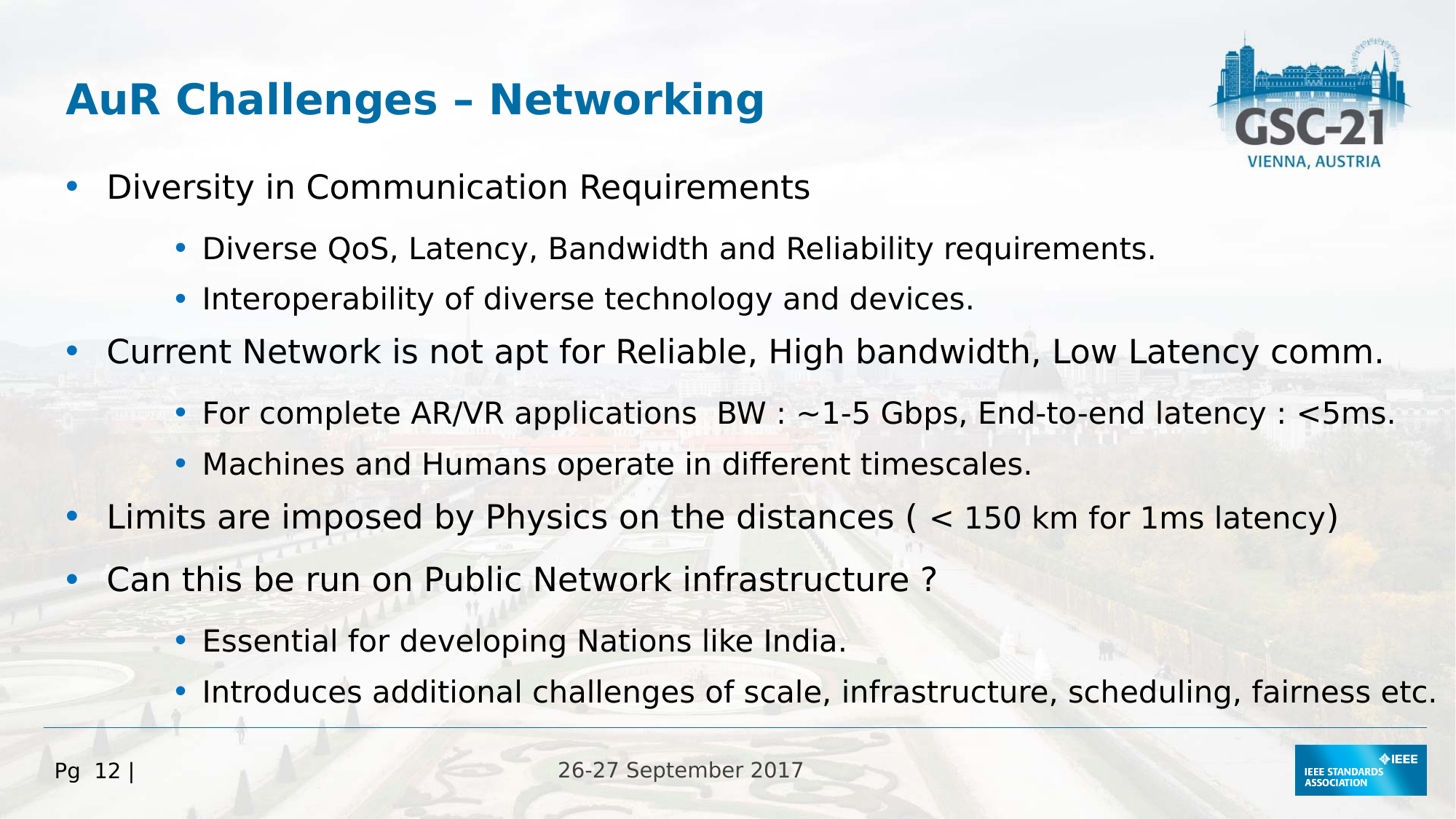

AuR Challenges – Networking
Diversity in Communication Requirements
Diverse QoS, Latency, Bandwidth and Reliability requirements.
Interoperability of diverse technology and devices.
Current Network is not apt for Reliable, High bandwidth, Low Latency comm.
For complete AR/VR applications  BW : ~1-5 Gbps, End-to-end latency : <5ms.
Machines and Humans operate in different timescales.
Limits are imposed by Physics on the distances ( < 150 km for 1ms latency)
Can this be run on Public Network infrastructure ?
Essential for developing Nations like India.
Introduces additional challenges of scale, infrastructure, scheduling, fairness etc.
Pg  12 |